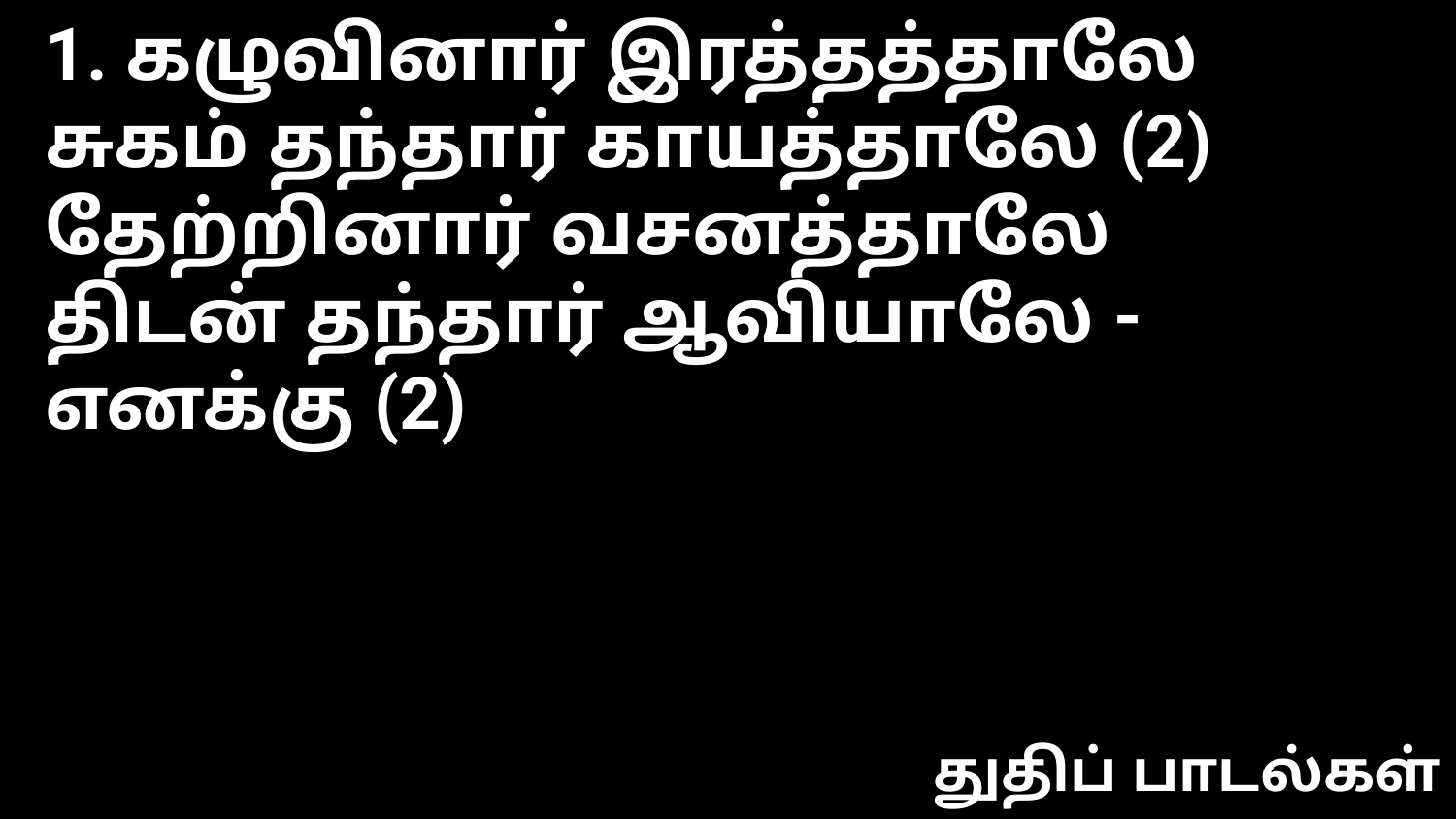

1. கழுவினார் இரத்தத்தாலே
சுகம் தந்தார் காயத்தாலே (2)
தேற்றினார் வசனத்தாலே
திடன் தந்தார் ஆவியாலே - எனக்கு (2)

துதிப் பாடல்கள்